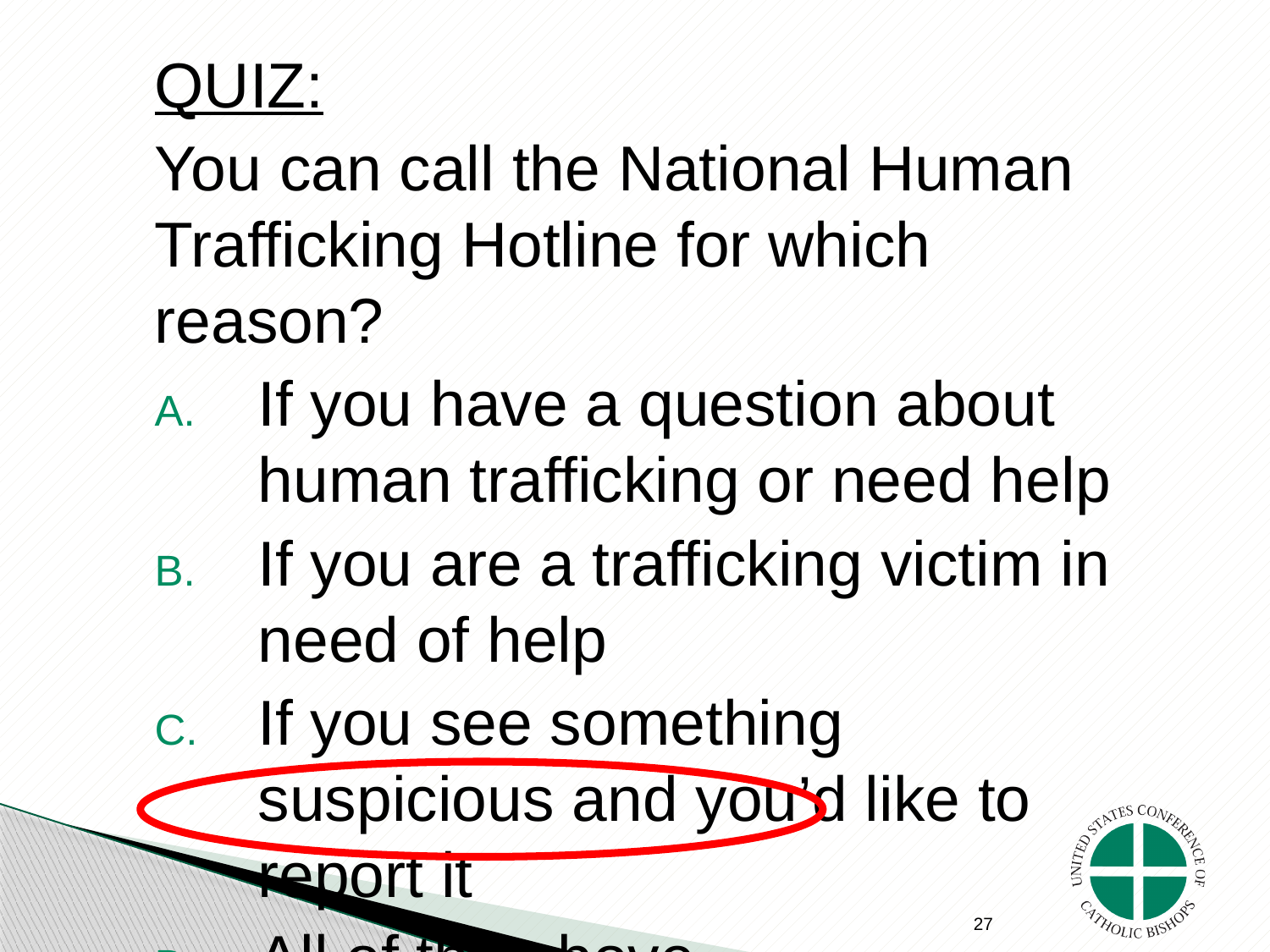

QUIZ:
You can call the National Human Trafficking Hotline for which reason?
If you have a question about human trafficking or need help
If you are a trafficking victim in need of help
If you see something suspicious and you’d like to report it
All of the above

27